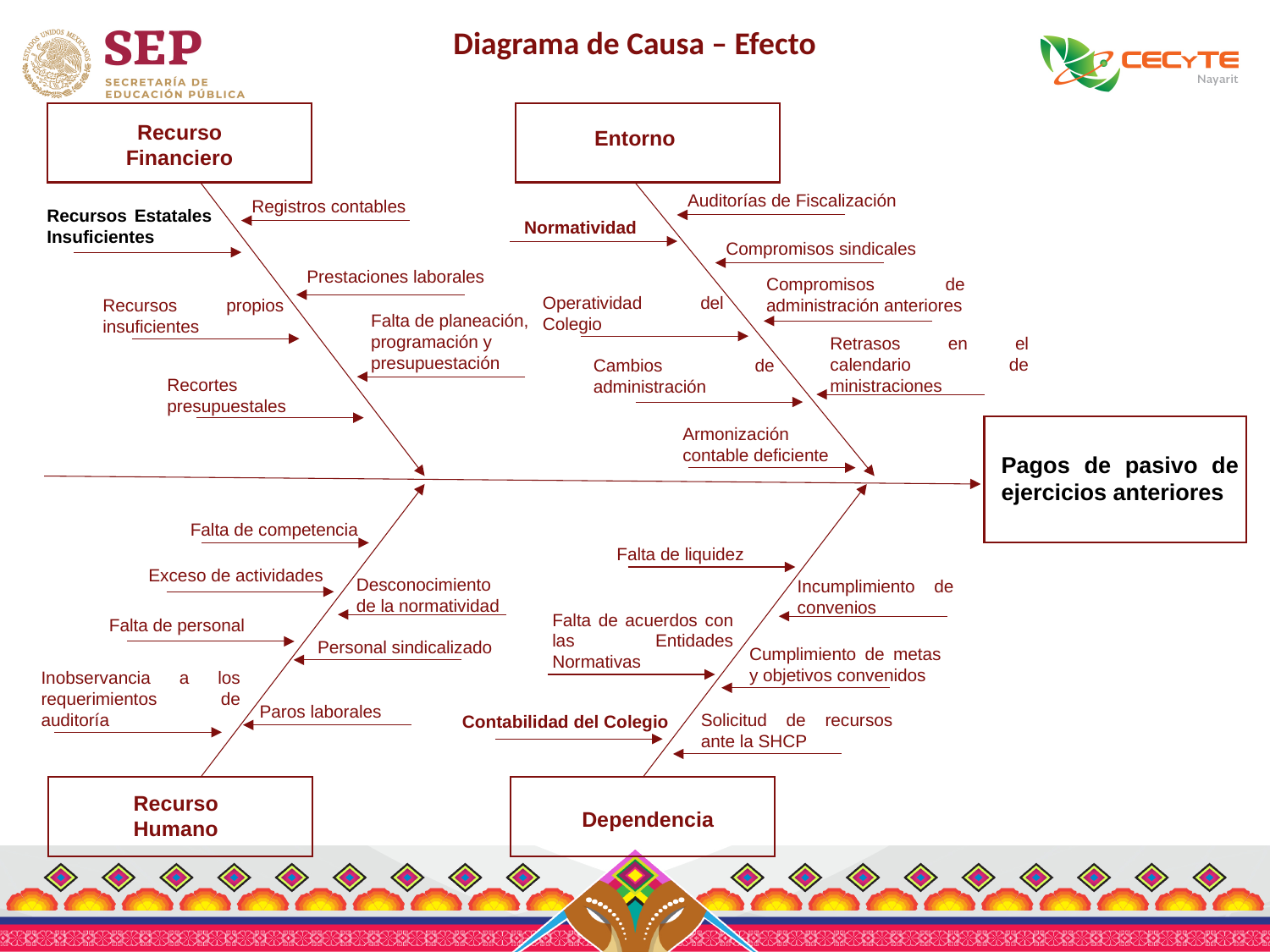

Recurso Financiero
Entorno
Auditorías de Fiscalización
Registros contables
Recursos Estatales  Insuficientes

Normatividad
Compromisos sindicales
Prestaciones laborales
Compromisos de administración anteriores
Operatividad del Colegio
Recursos propios insuficientes
Falta de planeación, programación y presupuestación
Retrasos en el calendario de ministraciones
Cambios de administración
Recortes presupuestales
Armonización contable deficiente

Pagos de pasivo de ejercicios anteriores
Falta de competencia
Falta de liquidez
Exceso de actividades
Desconocimiento de la normatividad
Incumplimiento de convenios
Falta de acuerdos con las Entidades Normativas
Falta de personal
Personal sindicalizado
Cumplimiento de metas y objetivos convenidos
Inobservancia a los requerimientos de auditoría
Paros laborales
Solicitud de recursos ante la SHCP
Contabilidad del Colegio

Recurso Humano
Dependencia